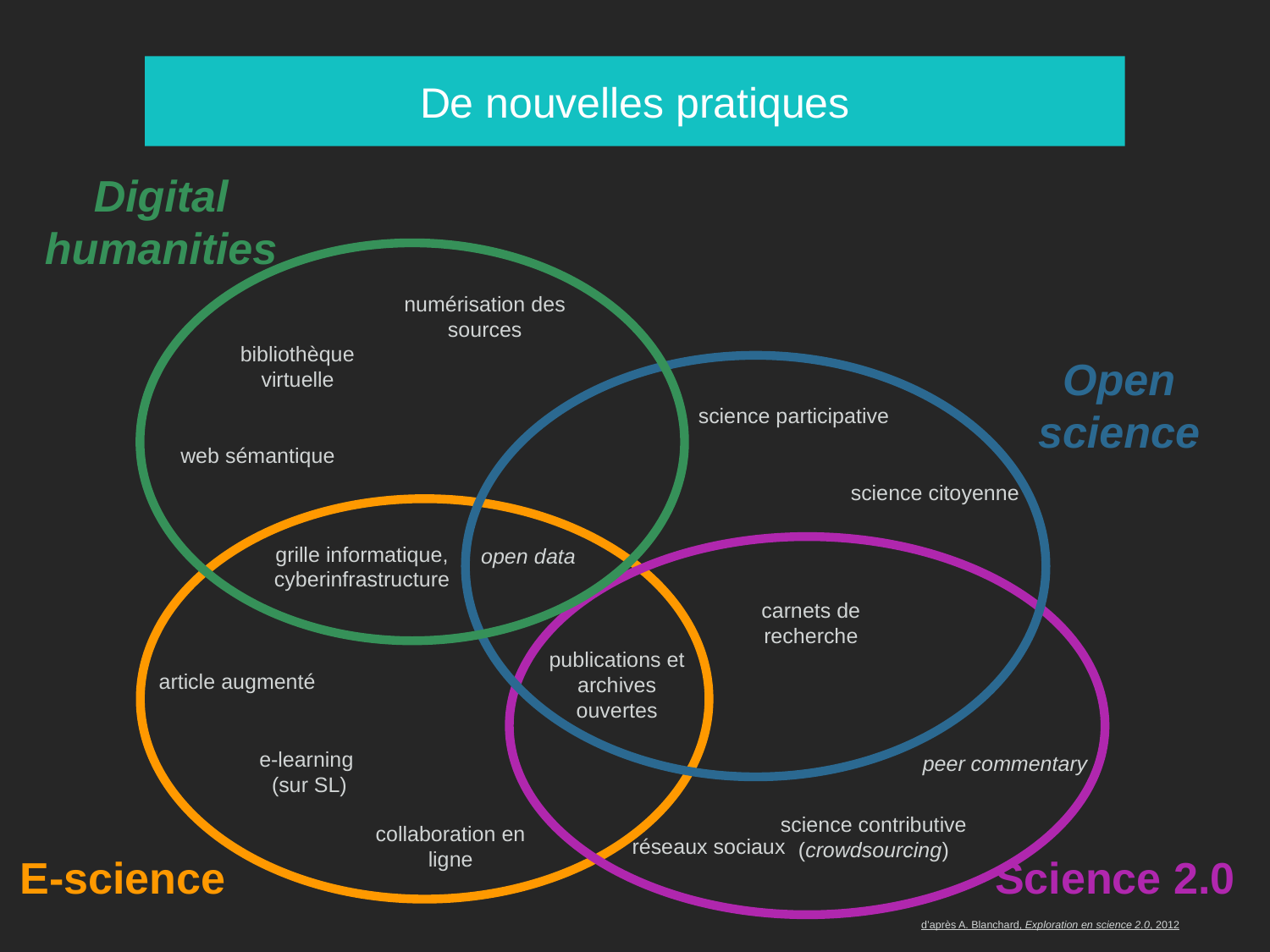

Contexte
# De nouvelles pratiques
Digital humanities

numérisation des sources
bibliothèque virtuelle
Open science

science participative
web sémantique
science citoyenne

grille informatique, cyberinfrastructure
open data

carnets de recherche
publications et archives ouvertes
article augmenté
peer commentary
e-learning
(sur SL)
science contributive (crowdsourcing)
collaboration en ligne
réseaux sociaux
E-science
Science 2.0
d’après A. Blanchard, Exploration en science 2.0, 2012